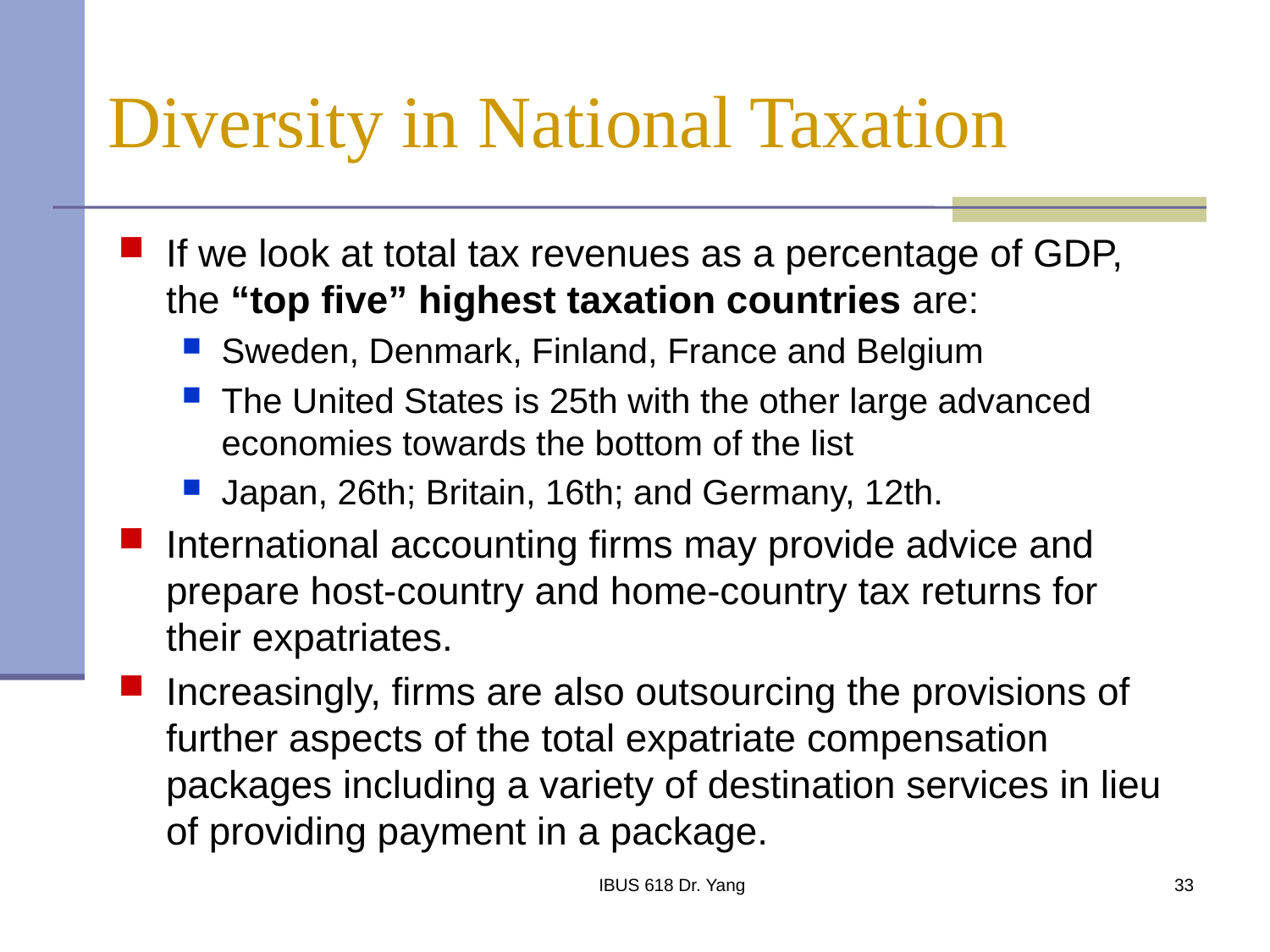

# Diversity in National Taxation
If we look at total tax revenues as a percentage of GDP, the “top five” highest taxation countries are:
Sweden, Denmark, Finland, France and Belgium
The United States is 25th with the other large advanced economies towards the bottom of the list
Japan, 26th; Britain, 16th; and Germany, 12th.
International accounting firms may provide advice and prepare host-country and home-country tax returns for their expatriates.
Increasingly, firms are also outsourcing the provisions of further aspects of the total expatriate compensation packages including a variety of destination services in lieu of providing payment in a package.
IBUS 618 Dr. Yang
33